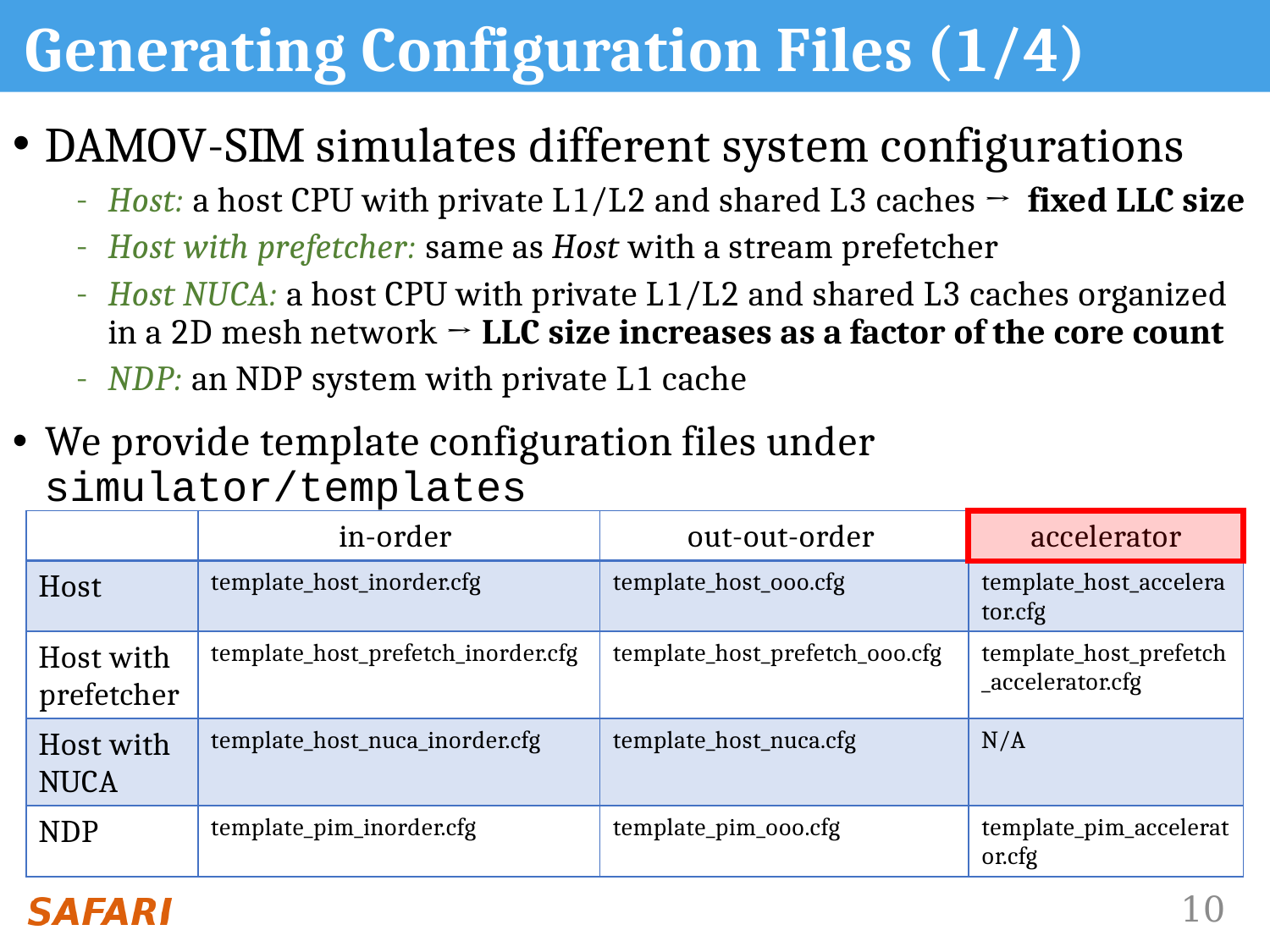

# Generating Configuration Files (1/4)
DAMOV-SIM simulates different system configurations
Host: a host CPU with private L1/L2 and shared L3 caches →  fixed LLC size
Host with prefetcher: same as Host with a stream prefetcher
Host NUCA: a host CPU with private L1/L2 and shared L3 caches organized in a 2D mesh network → LLC size increases as a factor of the core count
NDP: an NDP system with private L1 cache
We provide template configuration files under simulator/templates

|  | in-order | out-out-order | accelerator |
| --- | --- | --- | --- |
| Host | template\_host\_inorder.cfg | template\_host\_ooo.cfg | template\_host\_accelerator.cfg |
| Host with prefetcher | template\_host\_prefetch\_inorder.cfg | template\_host\_prefetch\_ooo.cfg | template\_host\_prefetch\_accelerator.cfg |
| Host with NUCA | template\_host\_nuca\_inorder.cfg | template\_host\_nuca.cfg | N/A |
| NDP | template\_pim\_inorder.cfg | template\_pim\_ooo.cfg | template\_pim\_accelerator.cfg |

10